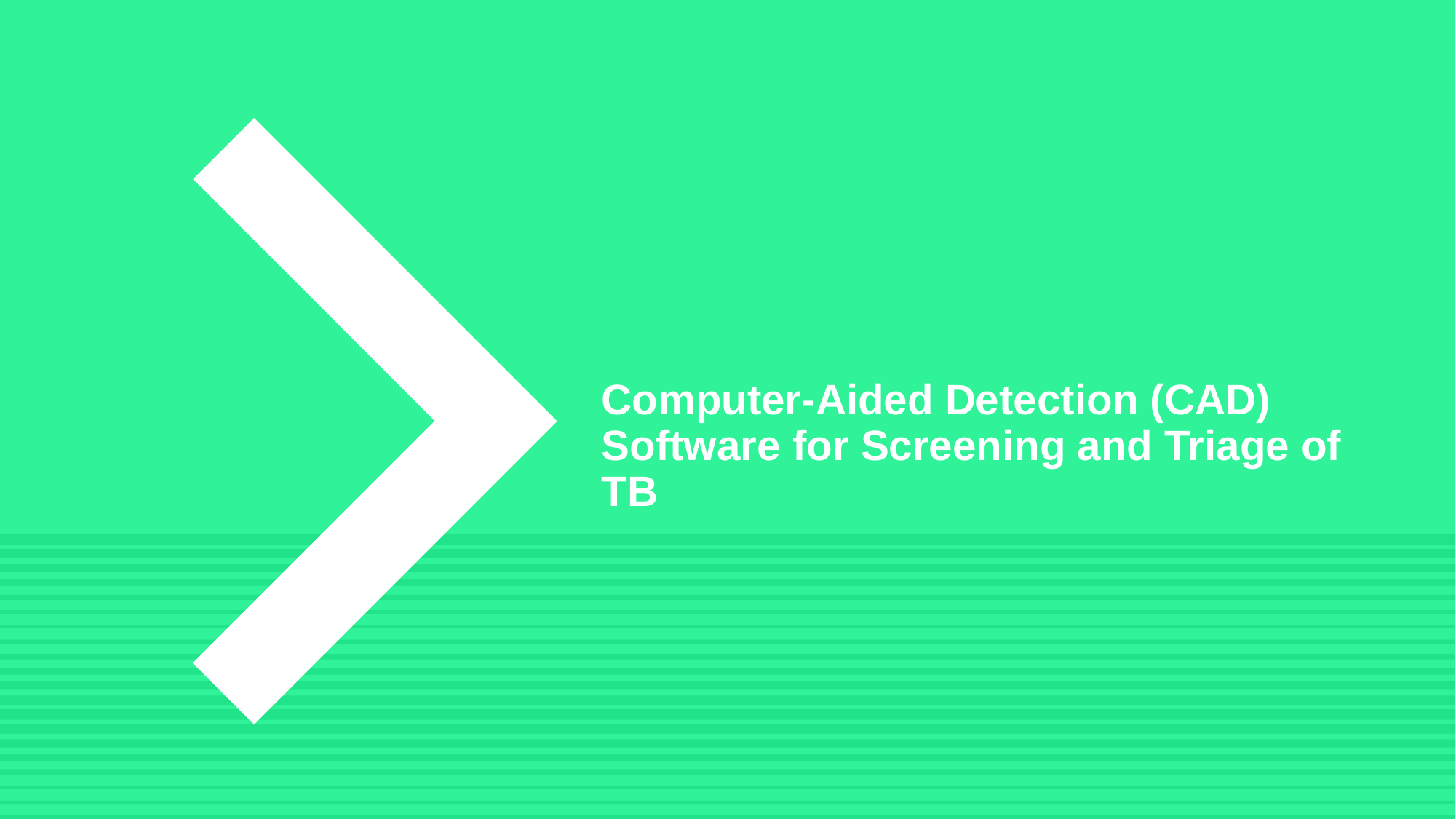

# Computer-Aided Detection (CAD) Software for Screening and Triage of TB